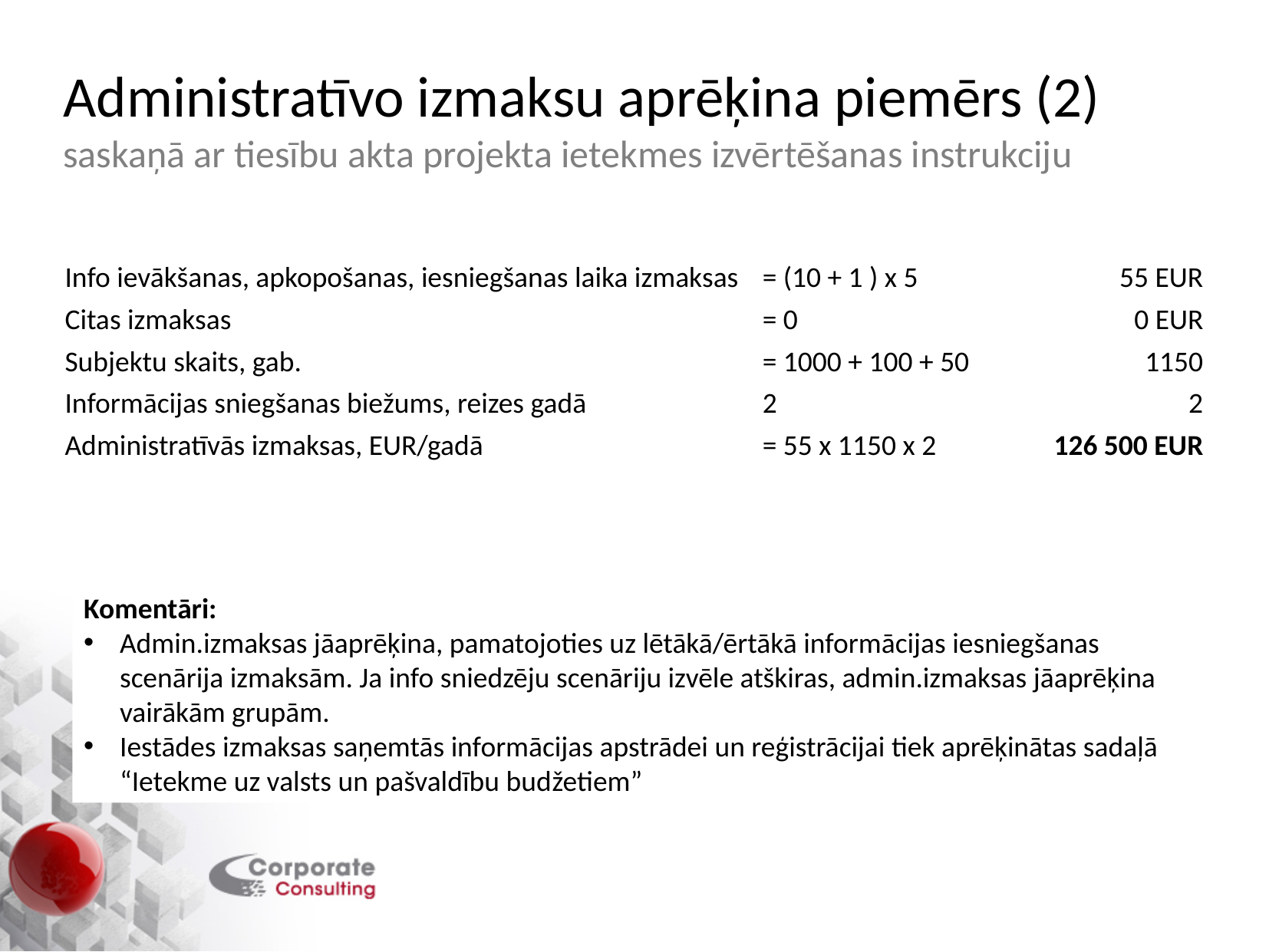

# Administratīvo izmaksu aprēķina piemērs (2) saskaņā ar tiesību akta projekta ietekmes izvērtēšanas instrukciju
| Info ievākšanas, apkopošanas, iesniegšanas laika izmaksas | = (10 + 1 ) x 5 | 55 EUR |
| --- | --- | --- |
| Citas izmaksas | = 0 | 0 EUR |
| Subjektu skaits, gab. | = 1000 + 100 + 50 | 1150 |
| Informācijas sniegšanas biežums, reizes gadā | 2 | 2 |
| Administratīvās izmaksas, EUR/gadā | = 55 x 1150 x 2 | 126 500 EUR |
Komentāri:
Admin.izmaksas jāaprēķina, pamatojoties uz lētākā/ērtākā informācijas iesniegšanas scenārija izmaksām. Ja info sniedzēju scenāriju izvēle atškiras, admin.izmaksas jāaprēķina vairākām grupām.
Iestādes izmaksas saņemtās informācijas apstrādei un reģistrācijai tiek aprēķinātas sadaļā “Ietekme uz valsts un pašvaldību budžetiem”